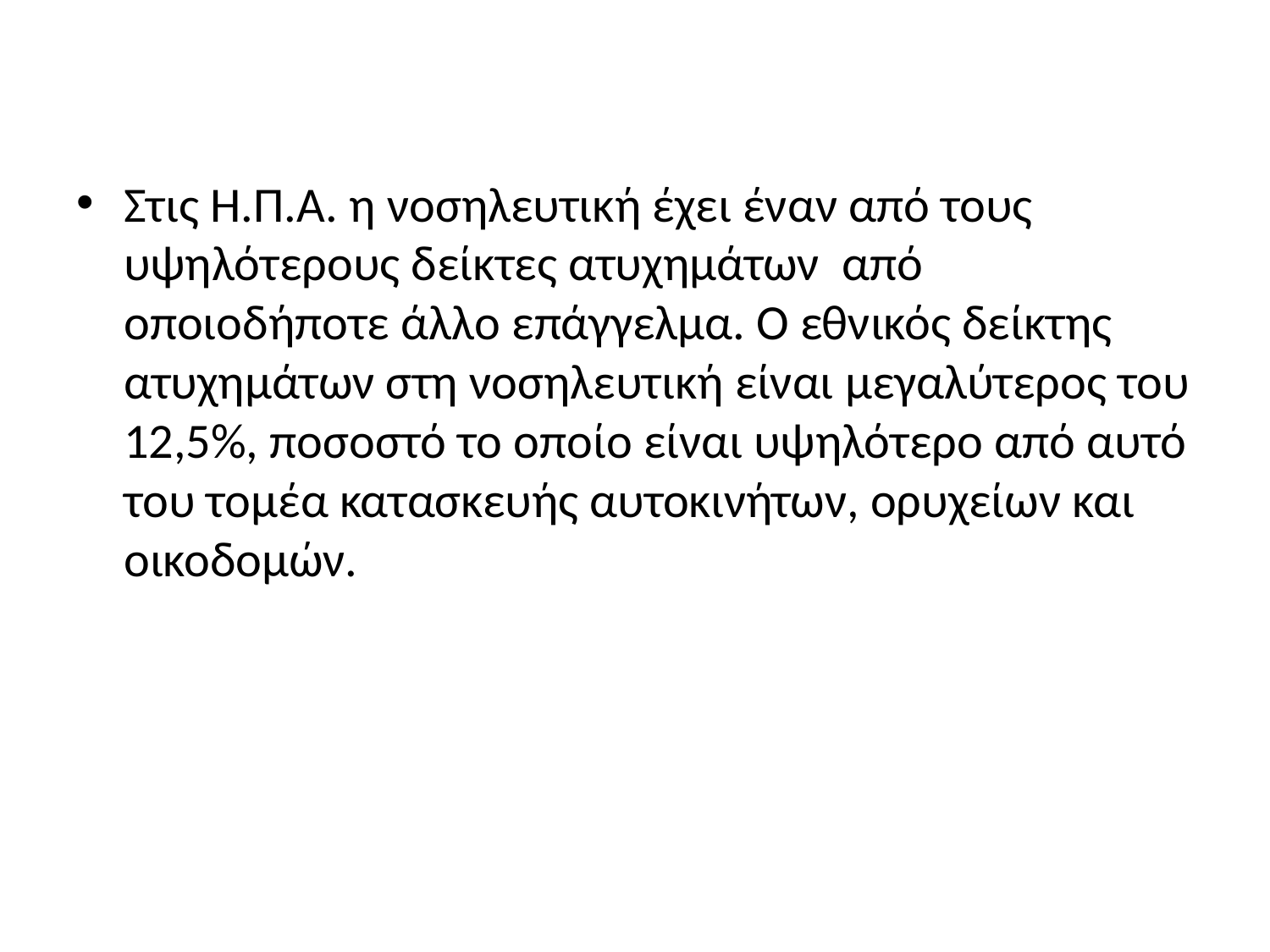

#
Στις Η.Π.Α. η νοσηλευτική έχει έναν από τους  υψηλότερους δείκτες ατυχημάτων  από οποιοδήποτε άλλο επάγγελμα. Ο εθνικός δείκτης ατυχημάτων στη νοσηλευτική είναι μεγαλύτερος του 12,5%, ποσοστό το οποίο είναι υψηλότερο από αυτό του τομέα κατασκευής αυτοκινήτων, ορυχείων και οικοδομών.